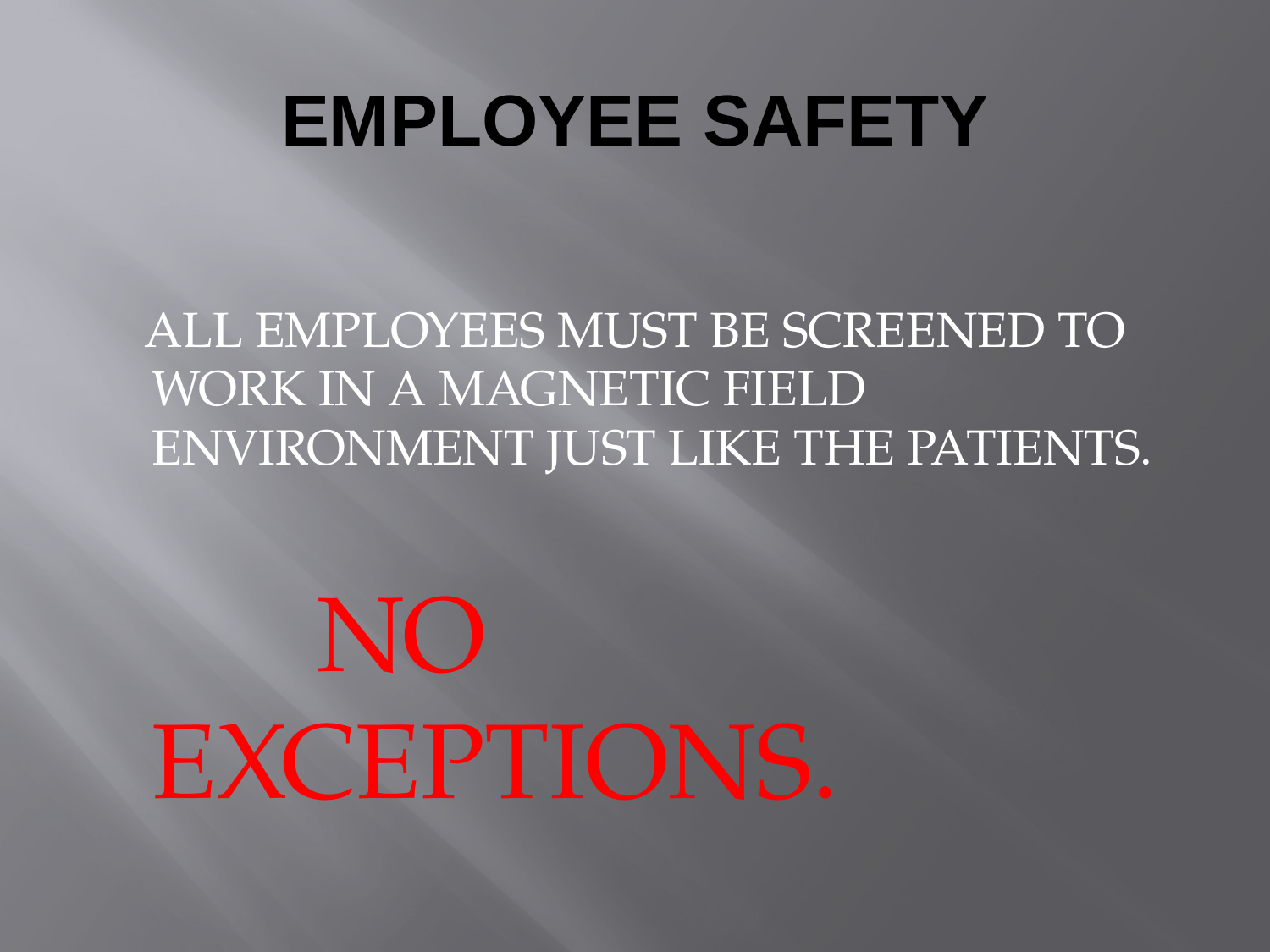

# EMPLOYEE SAFETY

    ALL EMPLOYEES MUST BE SCREENED TO WORK IN A MAGNETIC FIELD ENVIRONMENT JUST LIKE THE PATIENTS.

              NO EXCEPTIONS.